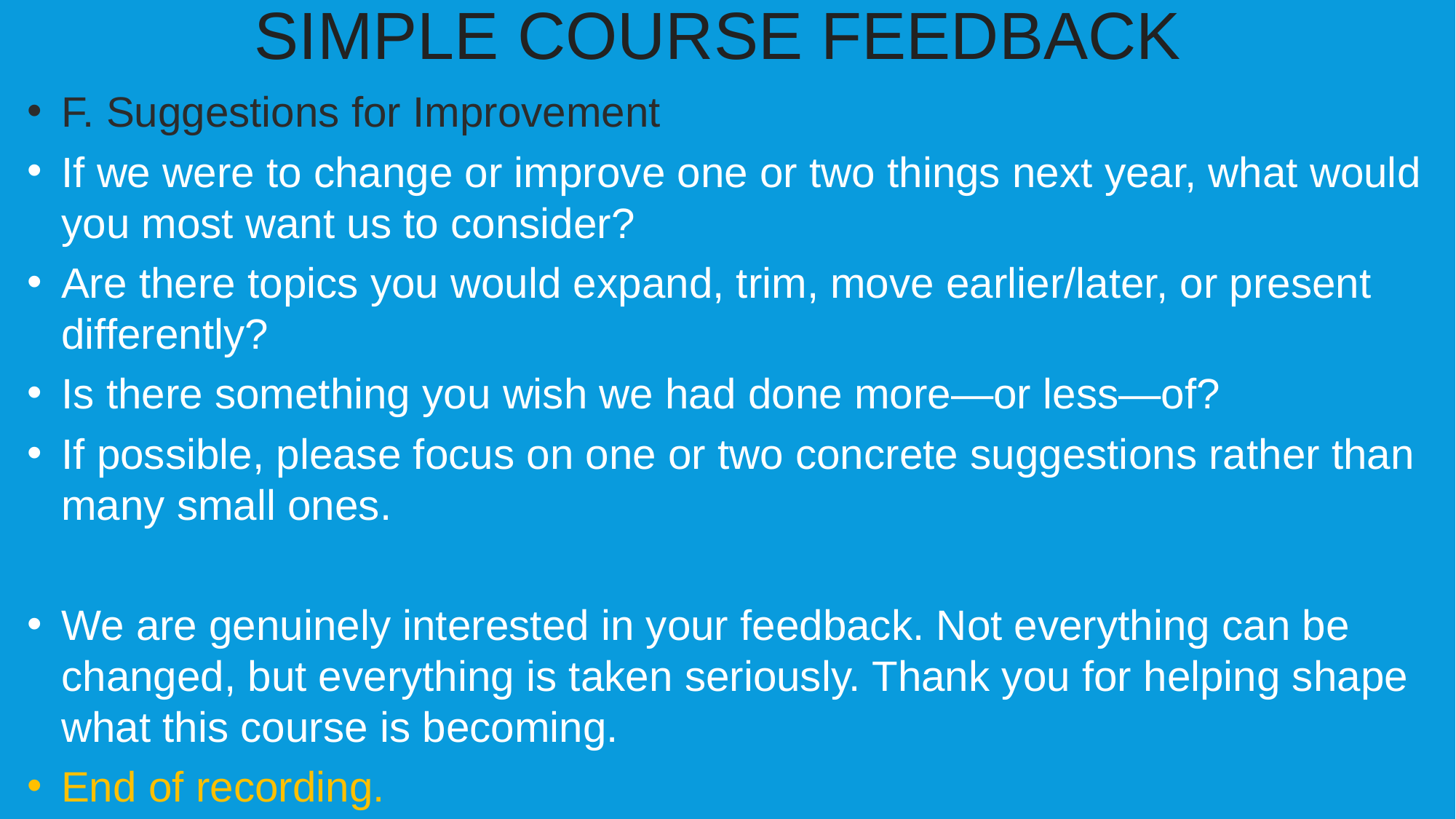

SIMPLE COURSE FEEDBACK
F. Suggestions for Improvement
If we were to change or improve one or two things next year, what would you most want us to consider?
Are there topics you would expand, trim, move earlier/later, or present differently?
Is there something you wish we had done more—or less—of?
If possible, please focus on one or two concrete suggestions rather than many small ones.

We are genuinely interested in your feedback. Not everything can be changed, but everything is taken seriously. Thank you for helping shape what this course is becoming.
End of recording.